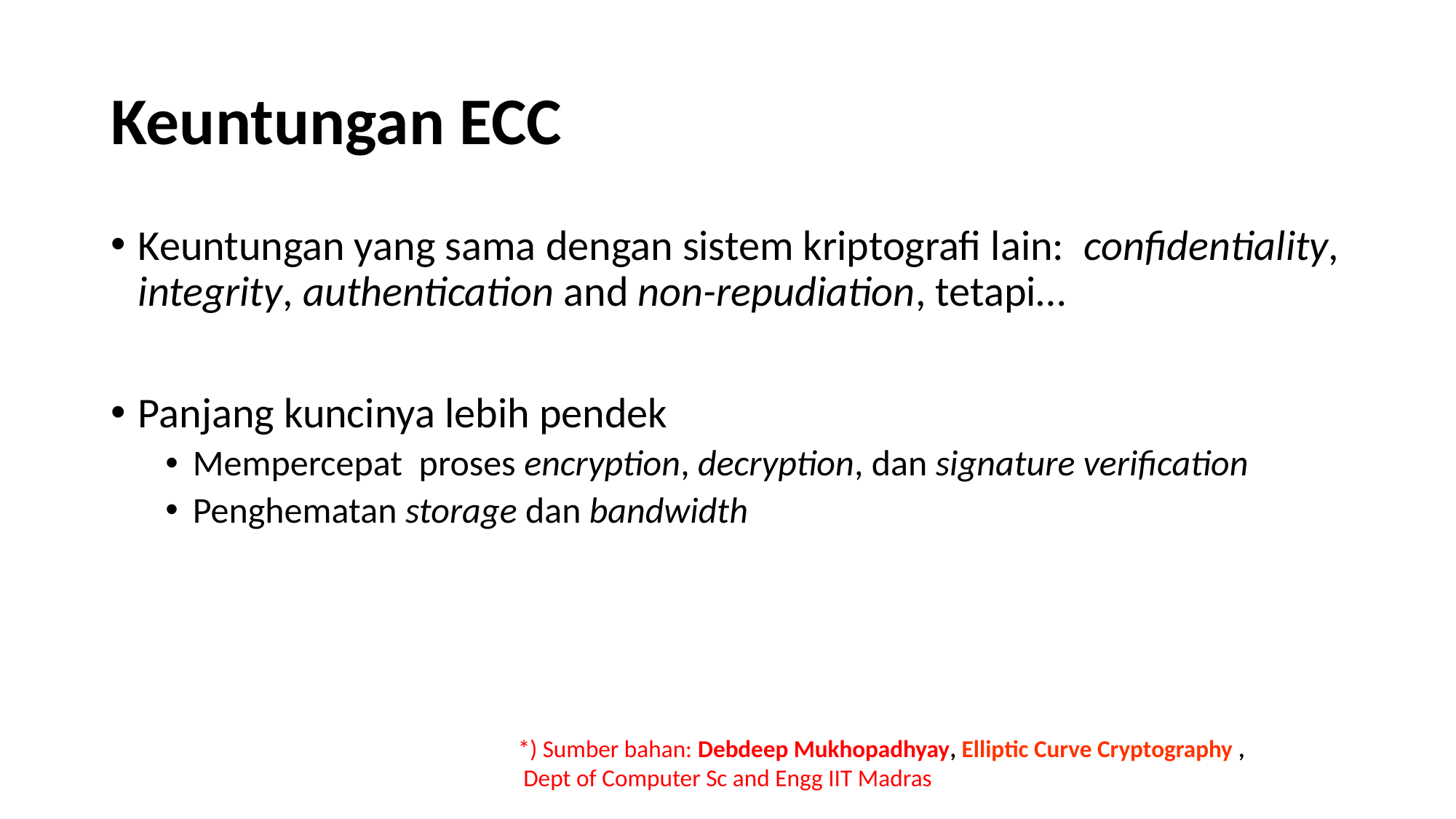

# Keuntungan ECC
Keuntungan yang sama dengan sistem kriptografi lain:  confidentiality, integrity, authentication and non-repudiation, tetapi…

Panjang kuncinya lebih pendek
Mempercepat  proses encryption, decryption, dan signature verification
Penghematan storage dan bandwidth
*) Sumber bahan: Debdeep Mukhopadhyay, Elliptic Curve Cryptography ,
 Dept of Computer Sc and Engg IIT Madras